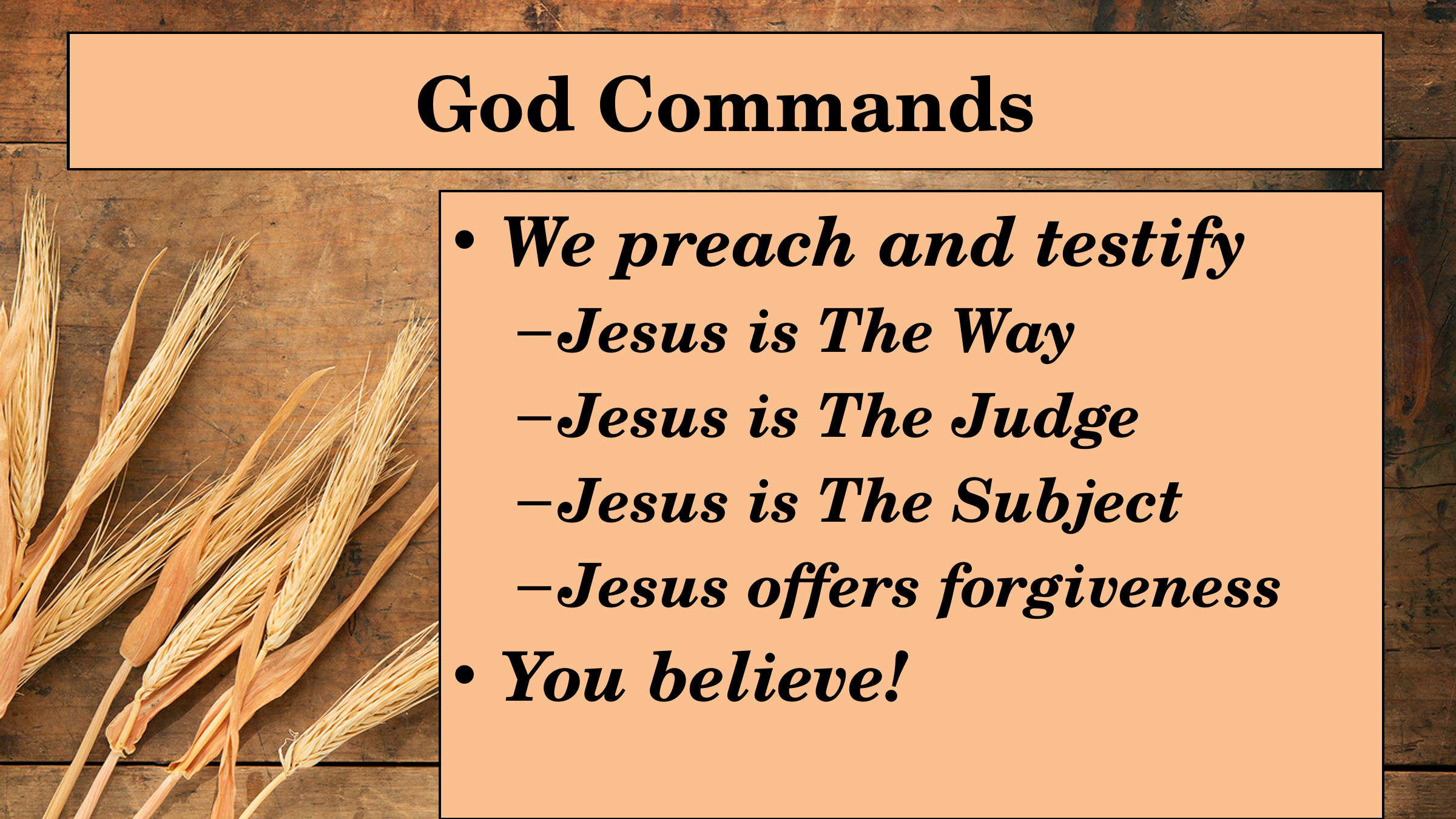

# God Commands
We preach and testify
Jesus is The Way
Jesus is The Judge
Jesus is The Subject
Jesus offers forgiveness
You believe!